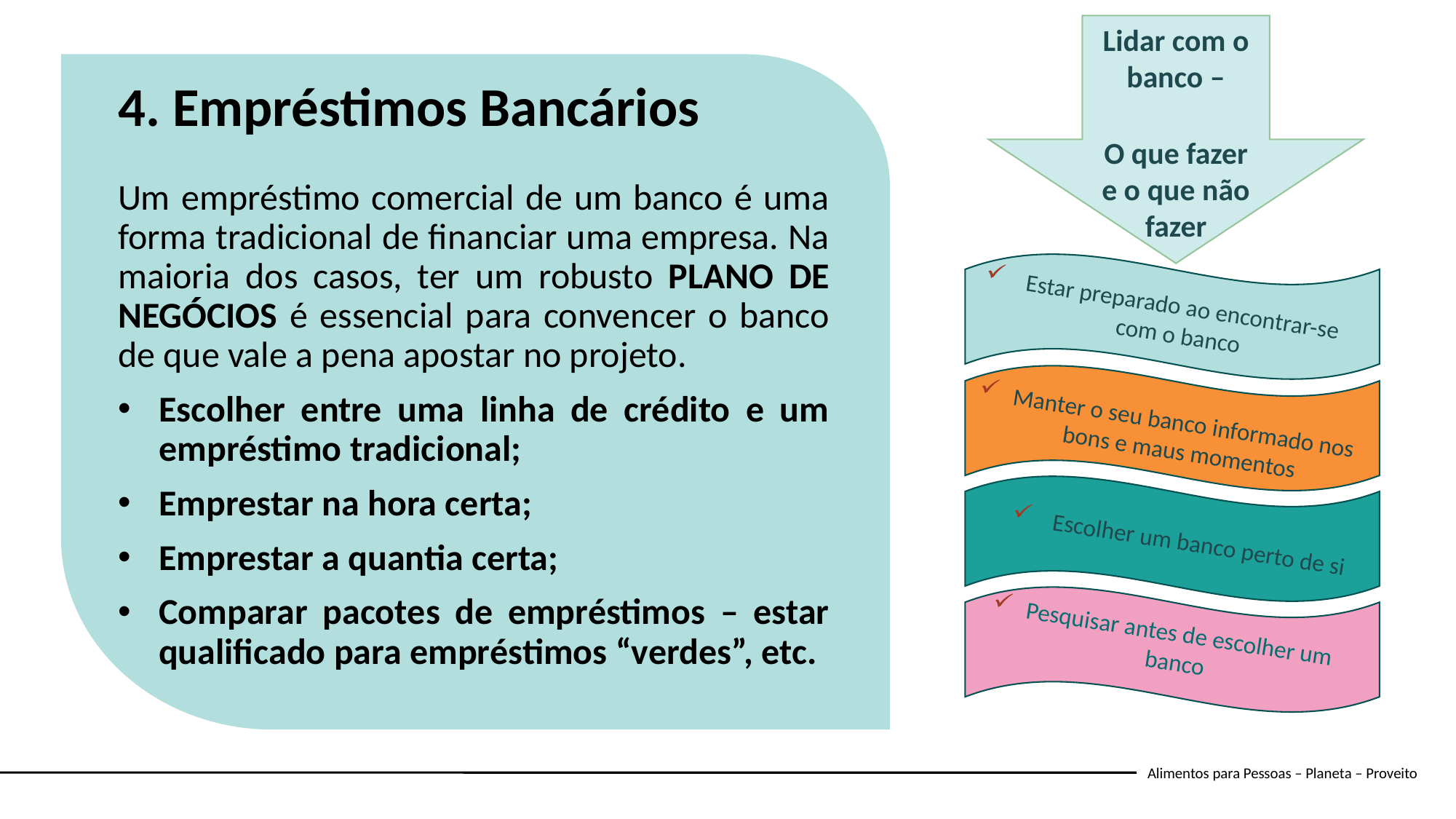

Lidar com o banco –

O que fazer e o que não fazer

4. Empréstimos Bancários
Um empréstimo comercial de um banco é uma forma tradicional de financiar uma empresa. Na maioria dos casos, ter um robusto PLANO DE NEGÓCIOS é essencial para convencer o banco de que vale a pena apostar no projeto.
Escolher entre uma linha de crédito e um empréstimo tradicional;
Emprestar na hora certa;
Emprestar a quantia certa;
Comparar pacotes de empréstimos – estar qualificado para empréstimos “verdes”, etc.

Estar preparado ao encontrar-se com o banco

Manter o seu banco informado nos bons e maus momentos

Escolher um banco perto de si

Pesquisar antes de escolher um banco